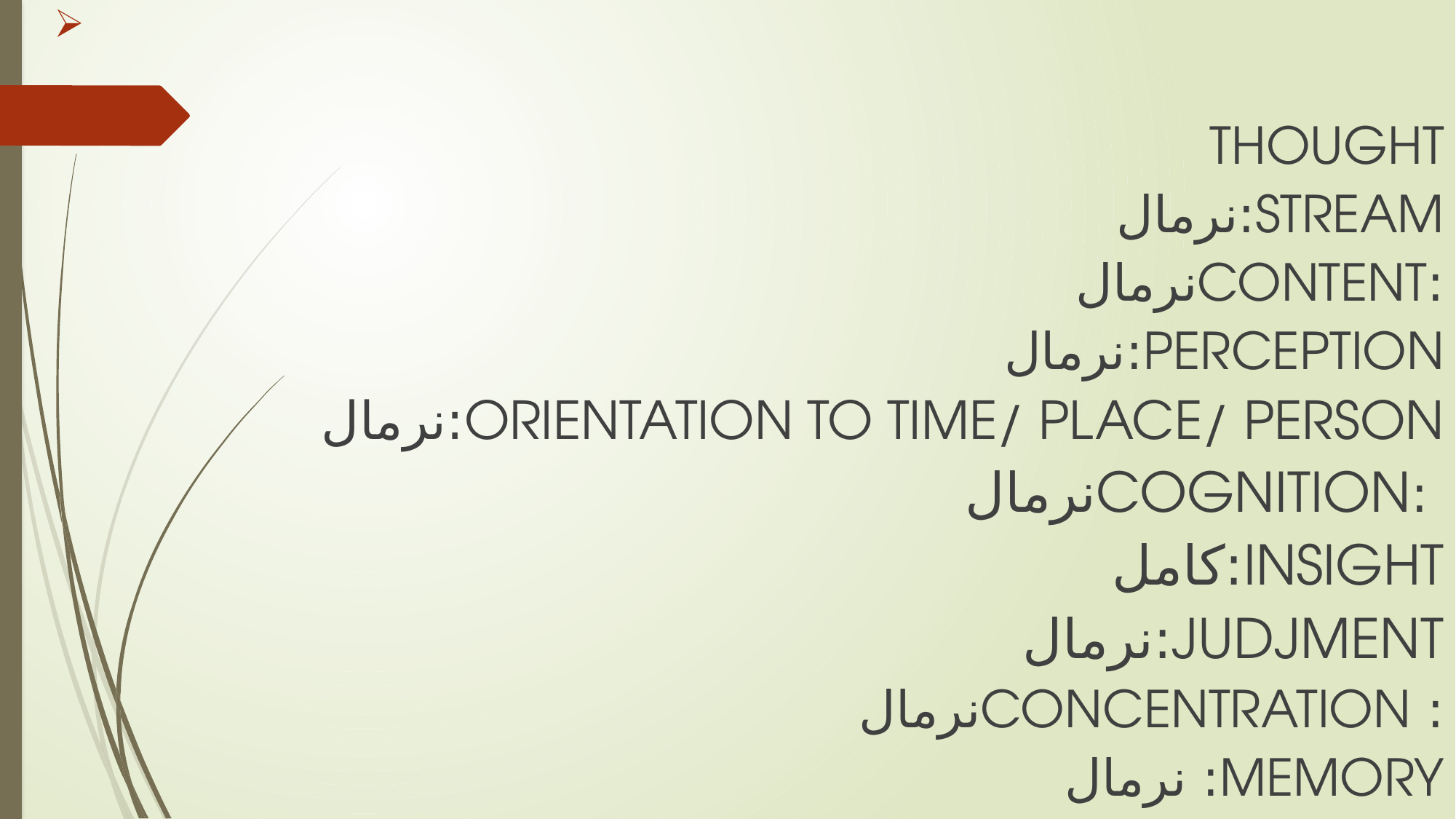

THOUGHT
STREAM:نرمال
:CONTENTنرمال
PERCEPTION:نرمال
ORIENTATION TO TIME/ PLACE/ PERSON:نرمال
 :COGNITIONنرمال
INSIGHT:کامل
JUDJMENT:نرمال
: CONCENTRATIONنرمال
MEMORY: نرمال